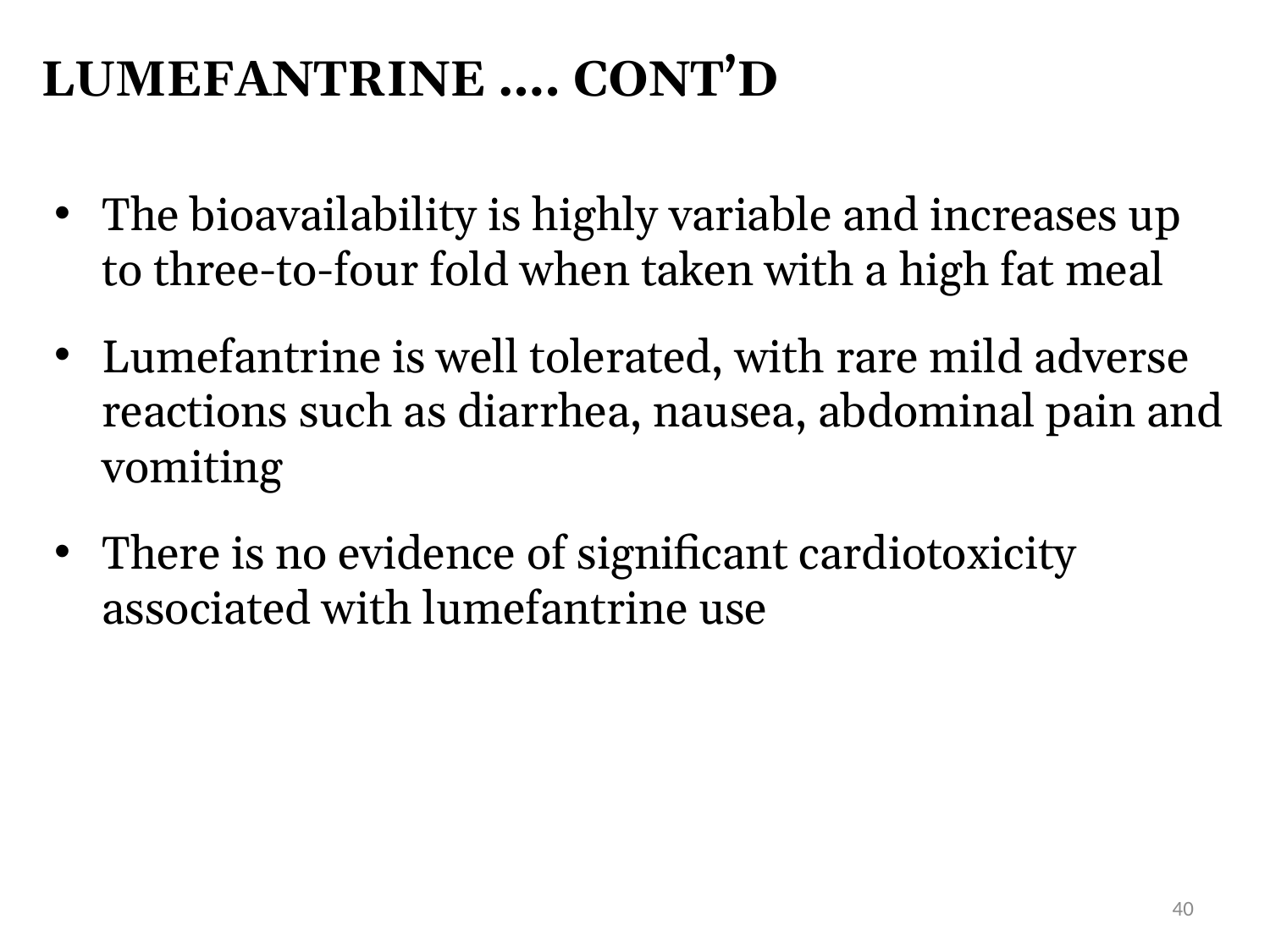

# Lumefantrine …. Cont’d
The bioavailability is highly variable and increases up to three-to-four fold when taken with a high fat meal
Lumefantrine is well tolerated, with rare mild adverse reactions such as diarrhea, nausea, abdominal pain and vomiting
There is no evidence of significant cardiotoxicity associated with lumefantrine use
40